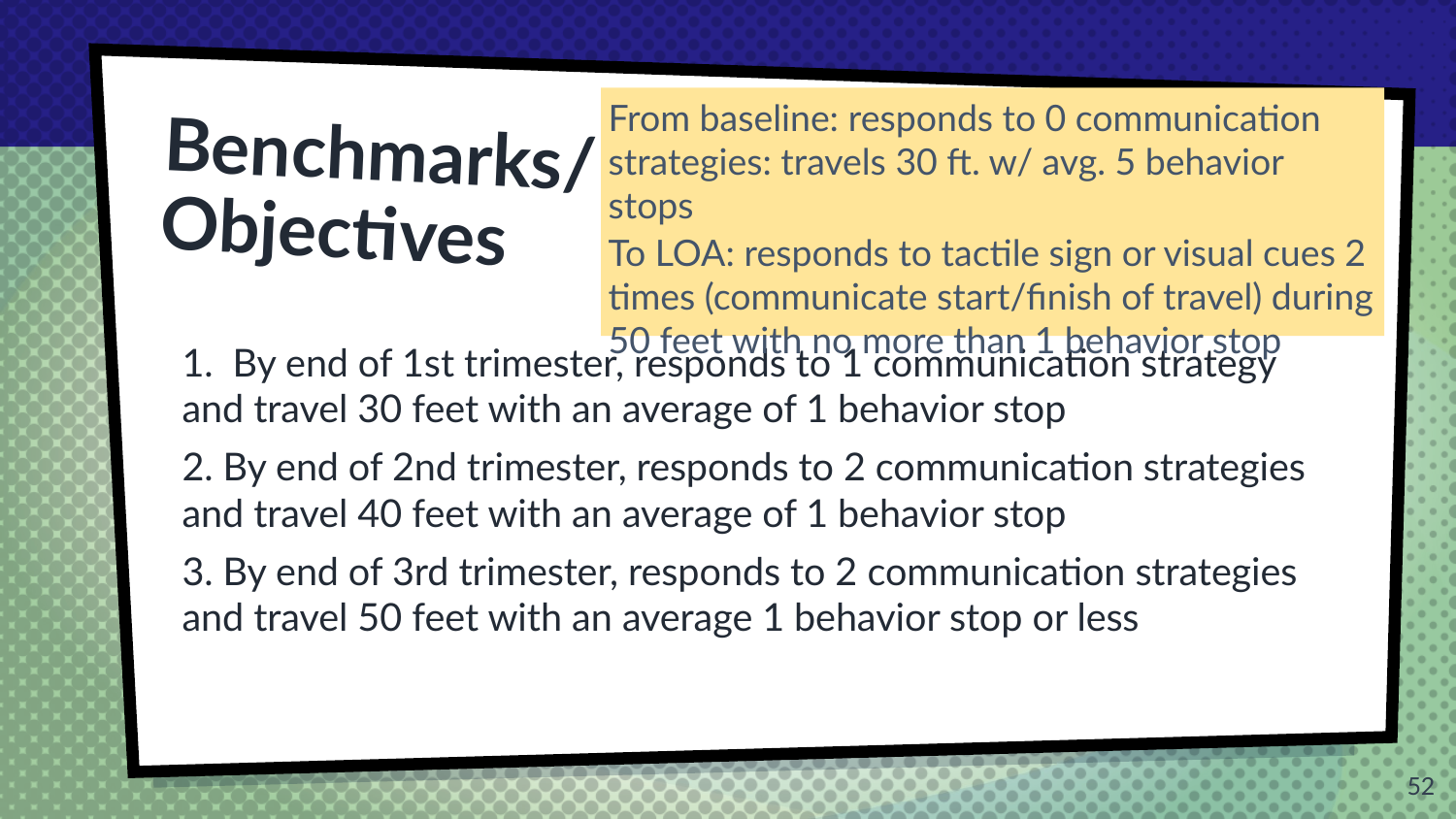

From baseline: responds to 0 communication strategies: travels 30 ft. w/ avg. 5 behavior stops
To LOA: responds to tactile sign or visual cues 2 times (communicate start/finish of travel) during 50 feet with no more than 1 behavior stop

# Benchmarks/Objectives

1.  By end of 1st trimester, responds to 1 communication strategy and travel 30 feet with an average of 1 behavior stop
2. By end of 2nd trimester, responds to 2 communication strategies and travel 40 feet with an average of 1 behavior stop
3. By end of 3rd trimester, responds to 2 communication strategies and travel 50 feet with an average 1 behavior stop or less

52